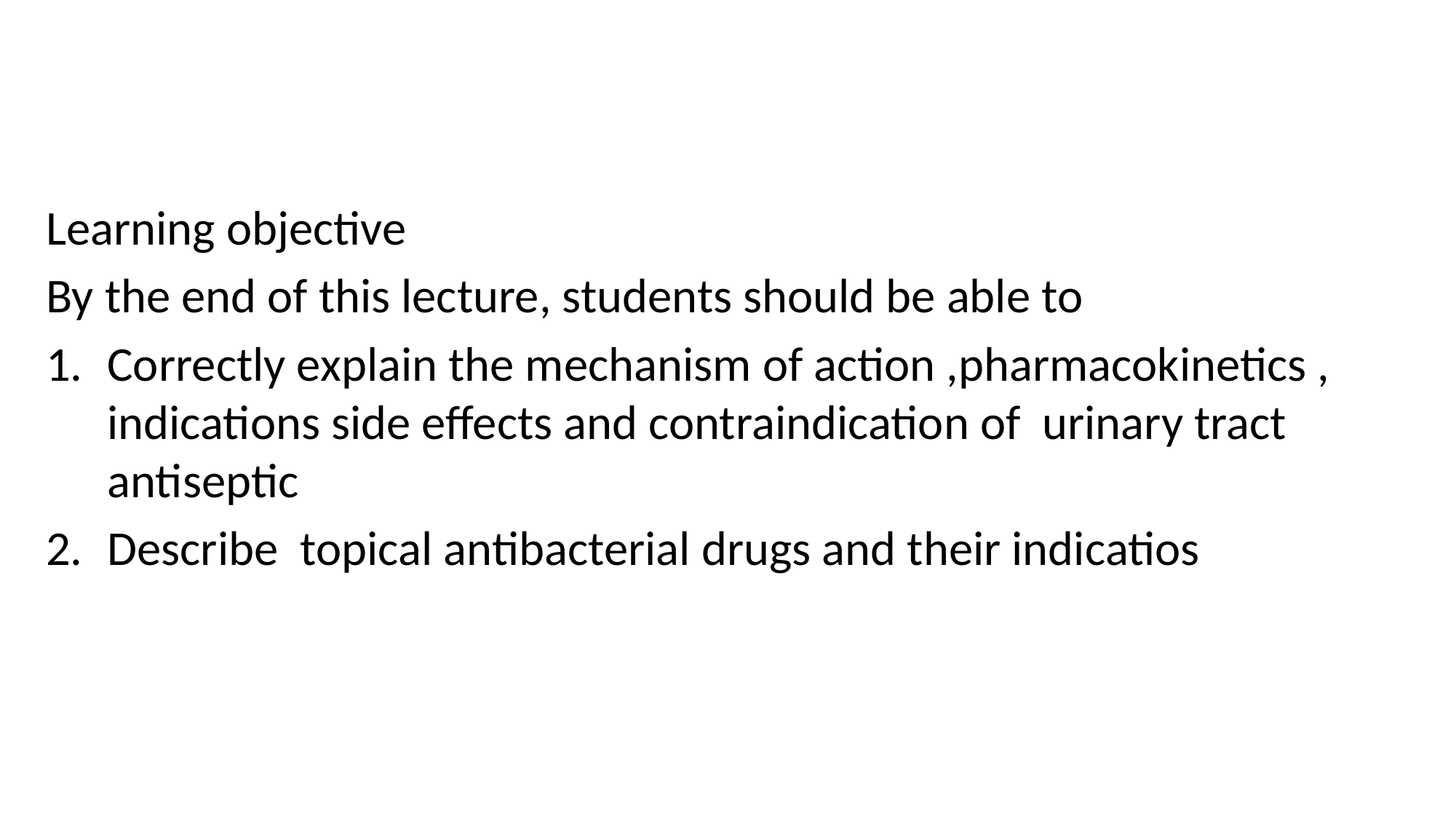

Learning objective
By the end of this lecture, students should be able to
Correctly explain the mechanism of action ,pharmacokinetics , indications side effects and contraindication of  urinary tract antiseptic
Describe  topical antibacterial drugs and their indicatios